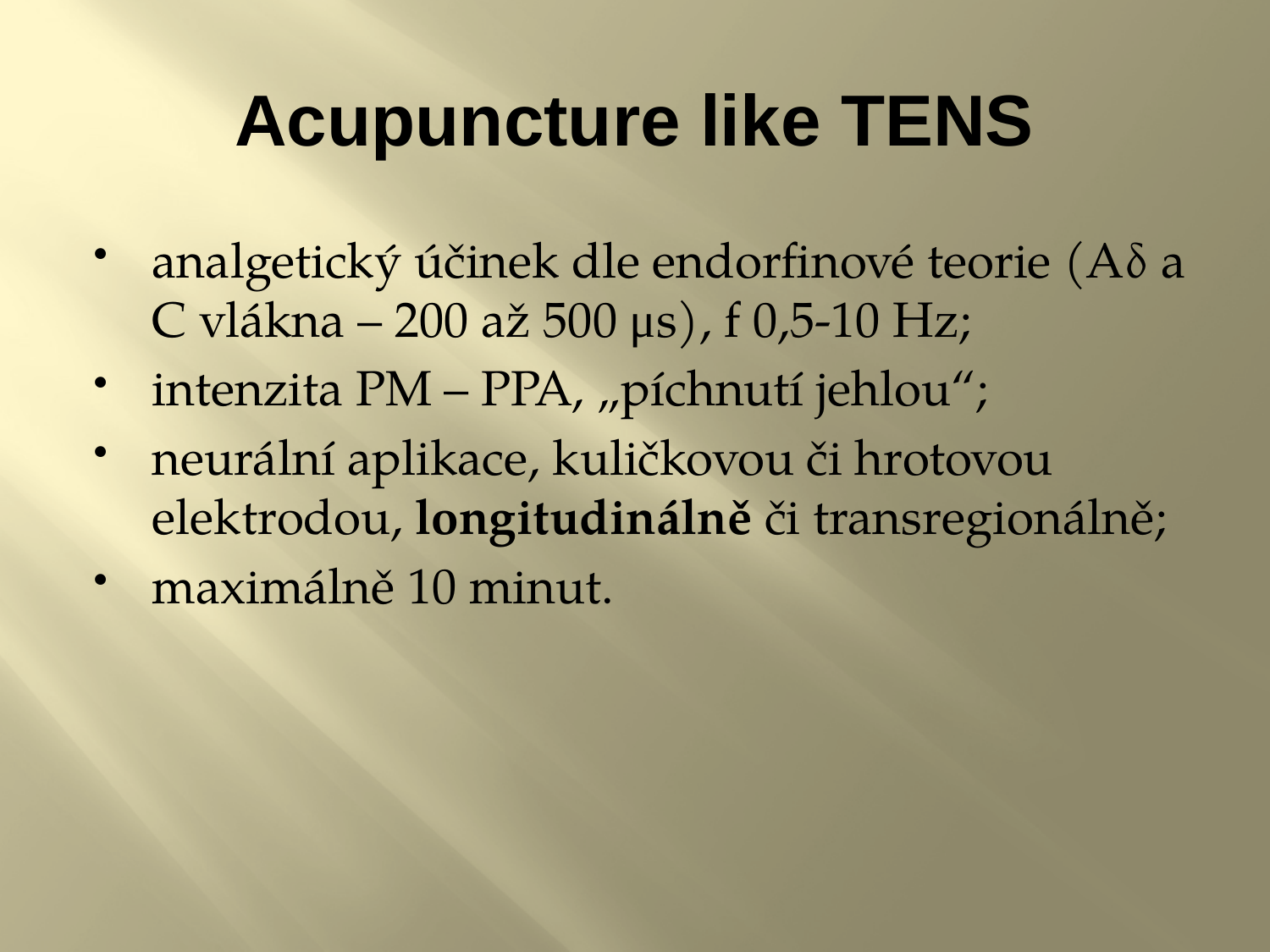

# Acupuncture like TENS
analgetický účinek dle endorfinové teorie (Aδ a C vlákna – 200 až 500 μs), f 0,5-10 Hz;
intenzita PM – PPA, „píchnutí jehlou“;
neurální aplikace, kuličkovou či hrotovou elektrodou, longitudinálně či transregionálně;
maximálně 10 minut.